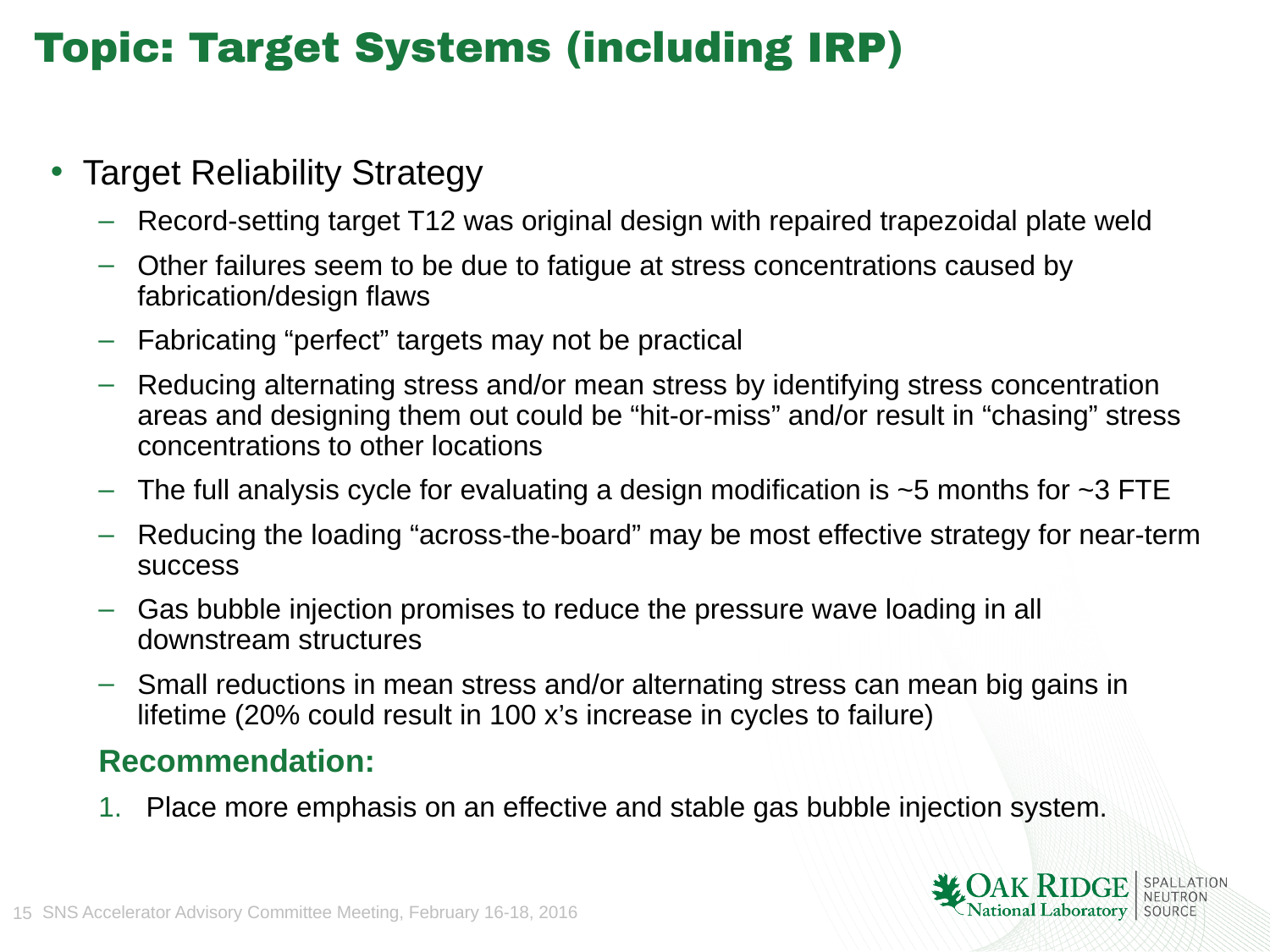

# Topic: Target Systems (including IRP)
Target Reliability Strategy
Record-setting target T12 was original design with repaired trapezoidal plate weld
Other failures seem to be due to fatigue at stress concentrations caused by fabrication/design flaws
Fabricating “perfect” targets may not be practical
Reducing alternating stress and/or mean stress by identifying stress concentration areas and designing them out could be “hit-or-miss” and/or result in “chasing” stress concentrations to other locations
The full analysis cycle for evaluating a design modification is ~5 months for ~3 FTE
Reducing the loading “across-the-board” may be most effective strategy for near-term success
Gas bubble injection promises to reduce the pressure wave loading in all downstream structures
Small reductions in mean stress and/or alternating stress can mean big gains in lifetime (20% could result in 100 x’s increase in cycles to failure)
Recommendation:
Place more emphasis on an effective and stable gas bubble injection system.